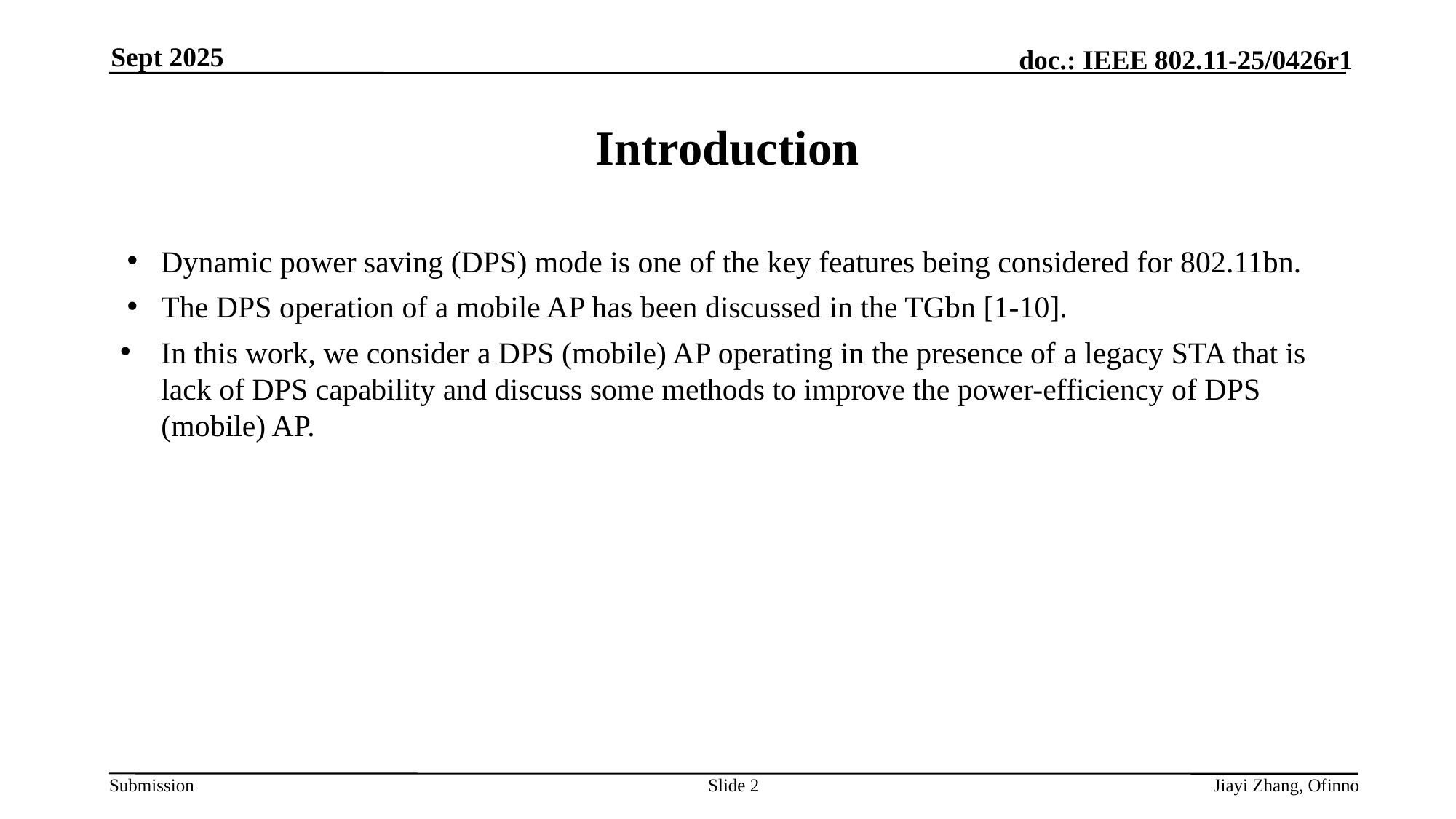

Sept 2025
# Introduction
Dynamic power saving (DPS) mode is one of the key features being considered for 802.11bn.
The DPS operation of a mobile AP has been discussed in the TGbn [1-10].
In this work, we consider a DPS (mobile) AP operating in the presence of a legacy STA that is lack of DPS capability and discuss some methods to improve the power-efficiency of DPS (mobile) AP.

Slide 2
Jiayi Zhang, Ofinno